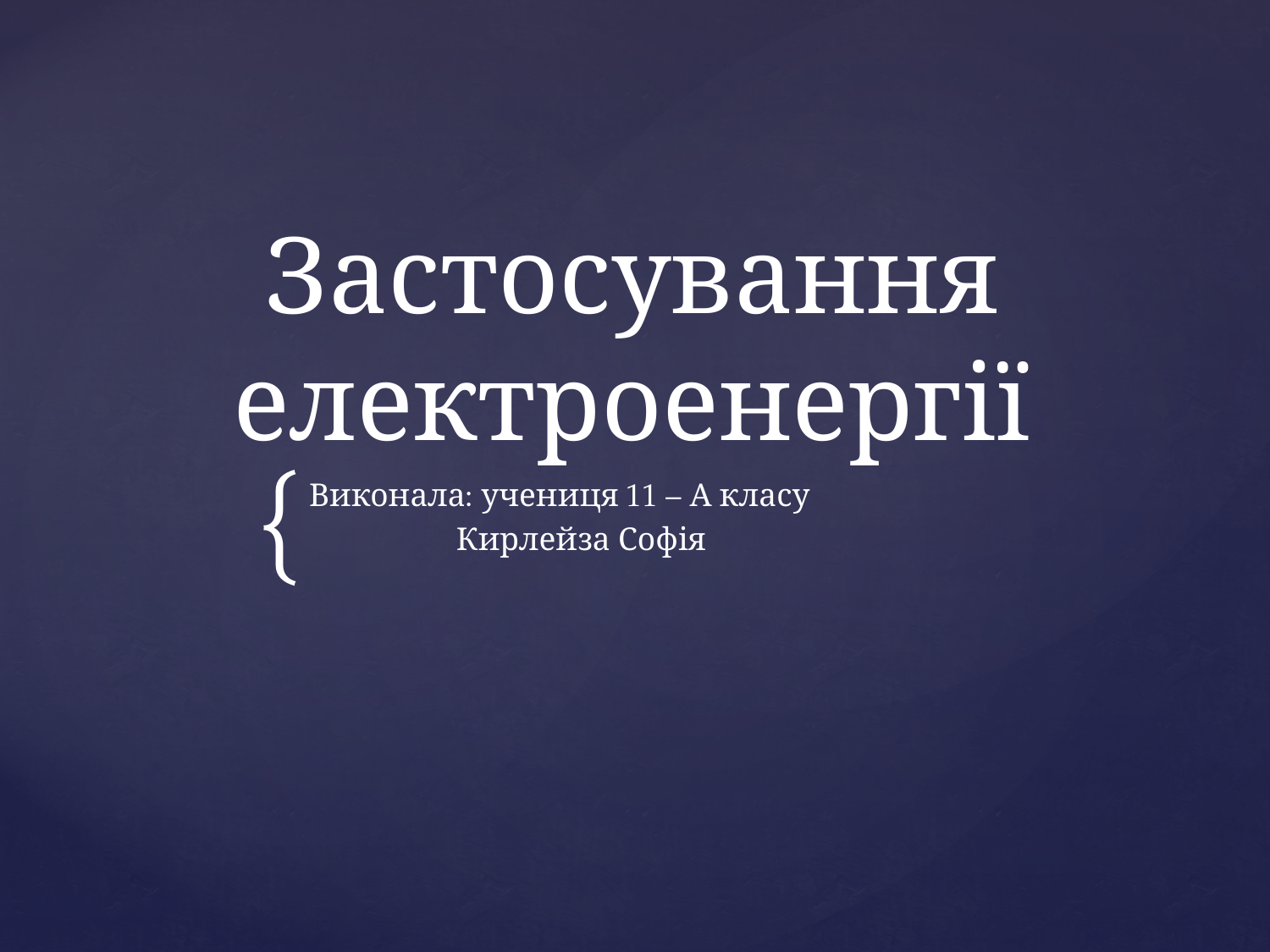

# Застосування електроенергії
Виконала: учениця 11 – А класу
	     Кирлейза Софія